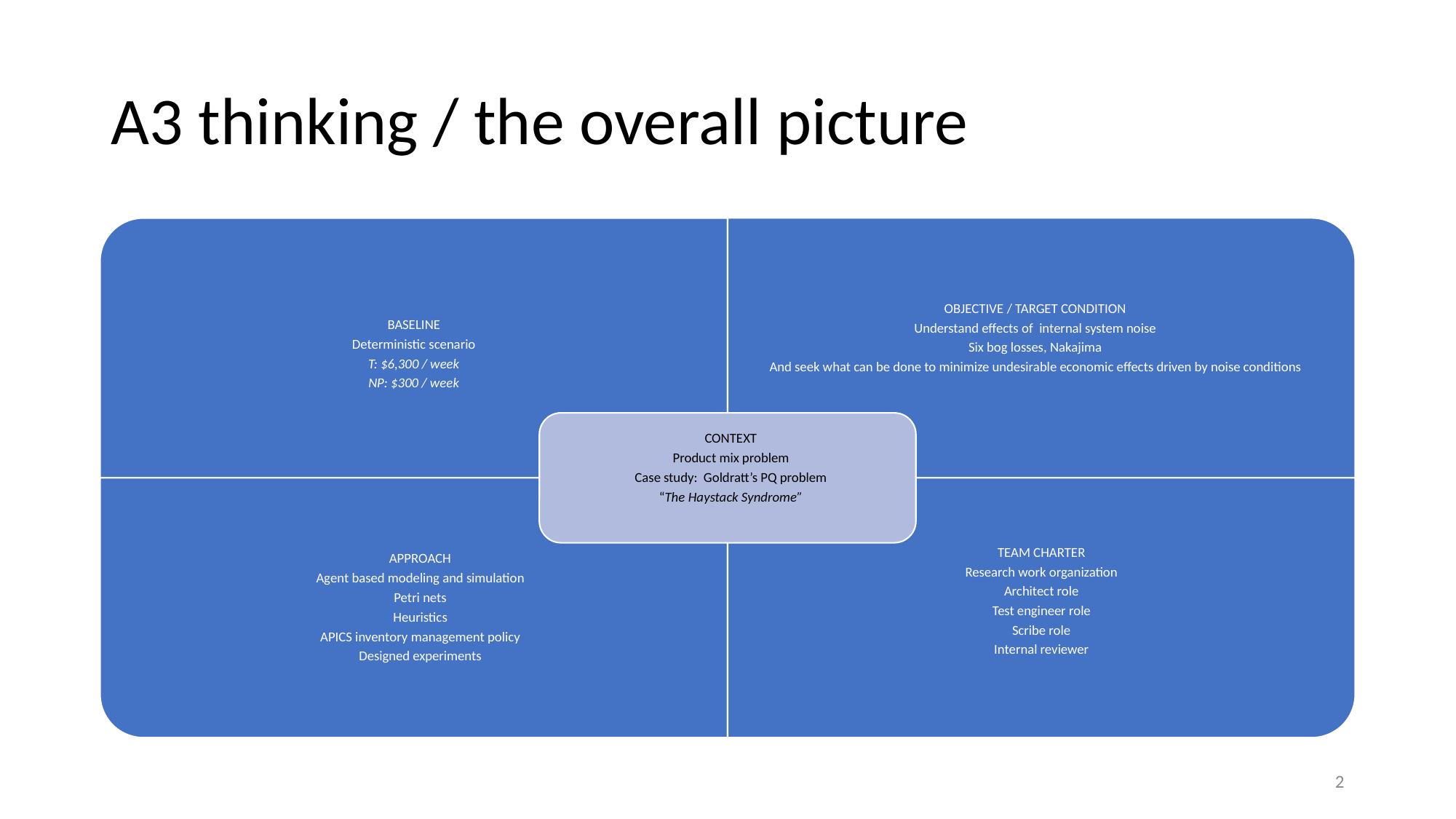

# A3 thinking / the overall picture
BASELINE
Deterministic scenario
T: $6,300 / week
NP: $300 / week
OBJECTIVE / TARGET CONDITION
Understand effects of  internal system noise
Six bog losses, Nakajima
And seek what can be done to minimize undesirable economic effects driven by noise conditions

APPROACH
Agent based modeling and simulation
Petri nets
Heuristics
APICS inventory management policy
Designed experiments
TEAM CHARTER
Research work organization
Architect role
Test engineer role
Scribe role
Internal reviewer
CONTEXT
Product mix problem
Case study:  Goldratt’s PQ problem
“The Haystack Syndrome”

2